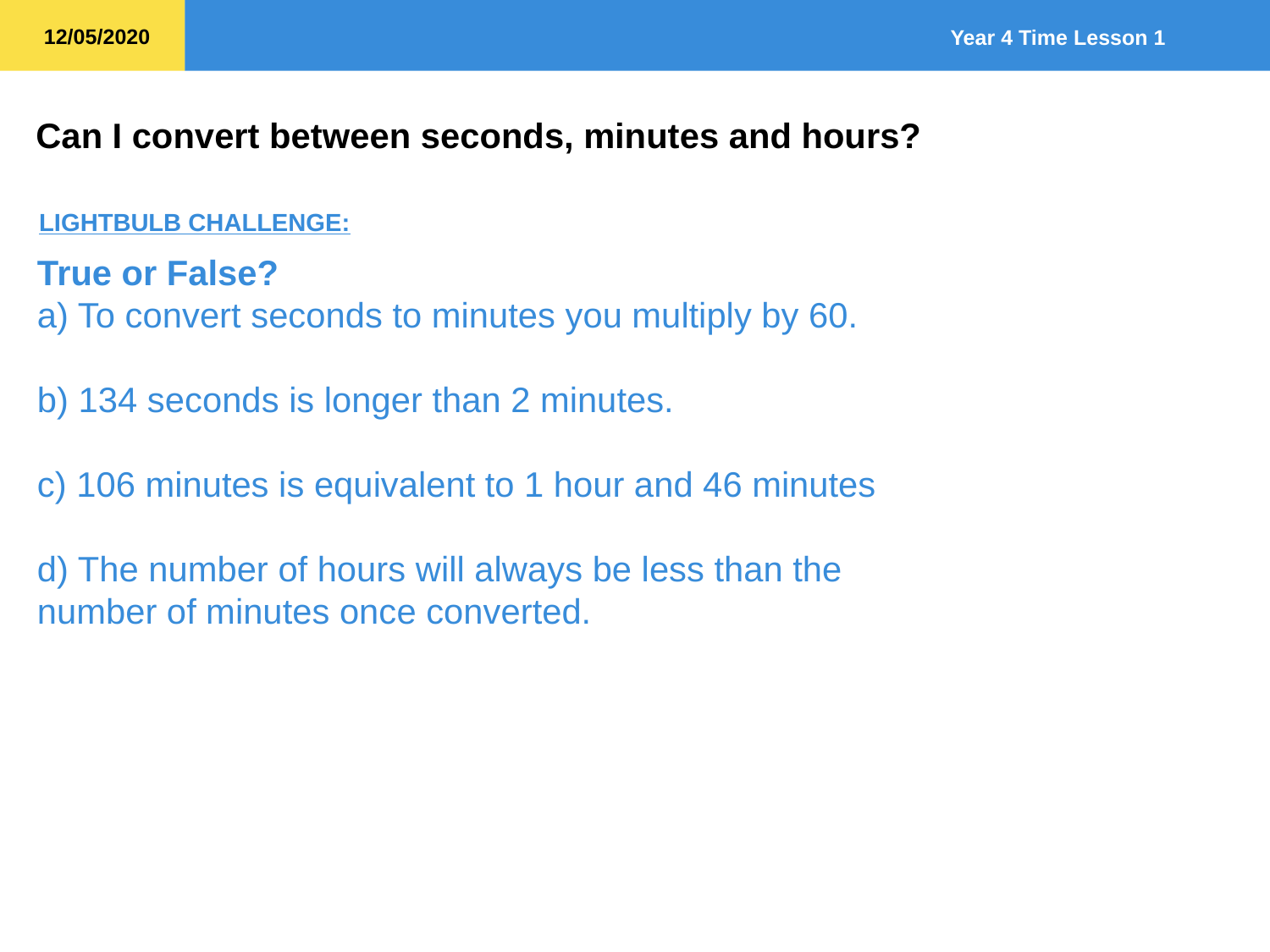

LIGHTBULB CHALLENGE:
True or False?
a) To convert seconds to minutes you multiply by 60.

b) 134 seconds is longer than 2 minutes.

c) 106 minutes is equivalent to 1 hour and 46 minutes

d) The number of hours will always be less than the
number of minutes once converted.